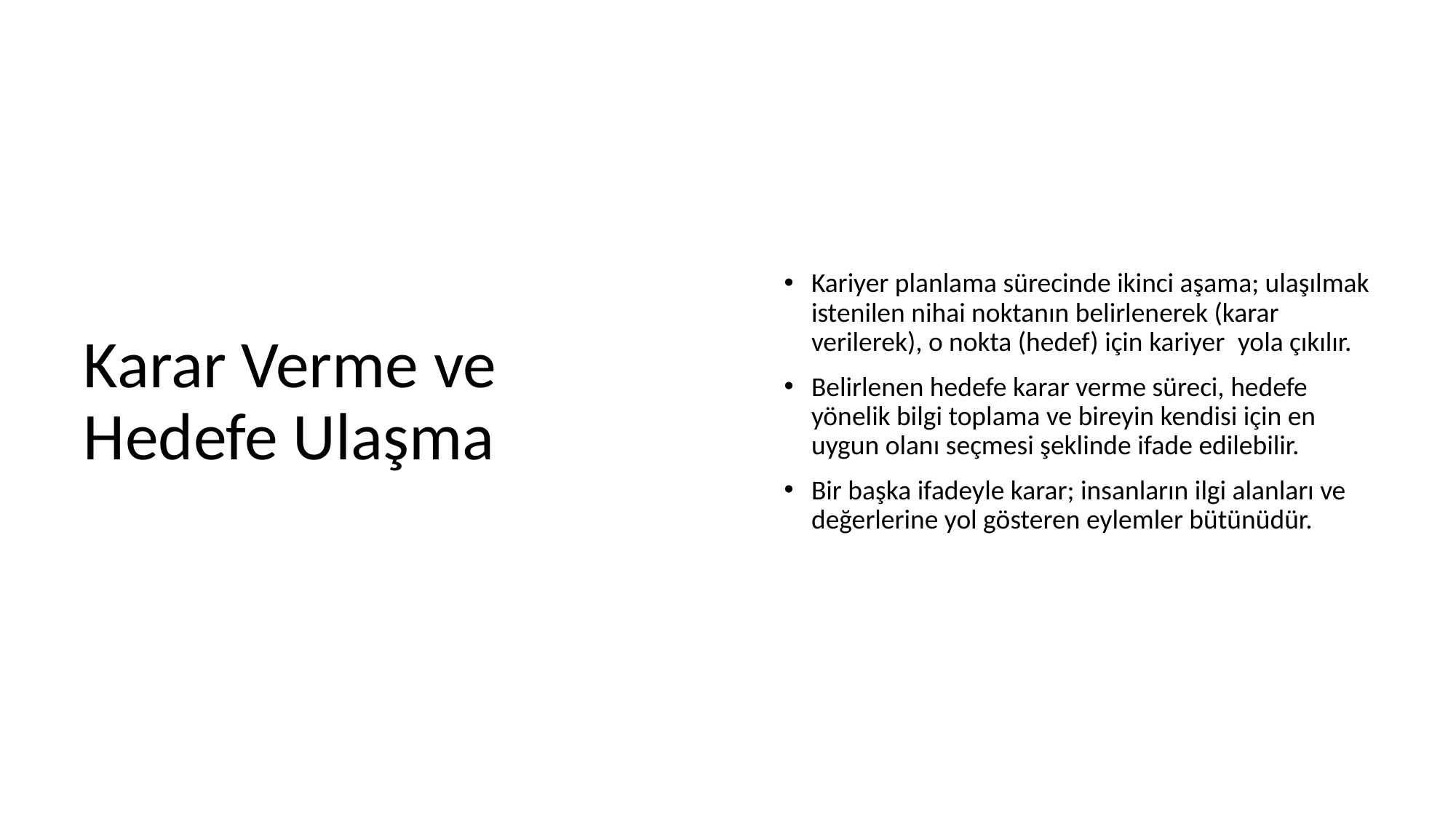

# Karar Verme ve Hedefe Ulaşma
Kariyer planlama sürecinde ikinci aşama; ulaşılmak istenilen nihai noktanın belirlenerek (karar verilerek), o nokta (hedef) için kariyer  yola çıkılır.
Belirlenen hedefe karar verme süreci, hedefe yönelik bilgi toplama ve bireyin kendisi için en uygun olanı seçmesi şeklinde ifade edilebilir.
Bir başka ifadeyle karar; insanların ilgi alanları ve değerlerine yol gösteren eylemler bütünüdür.